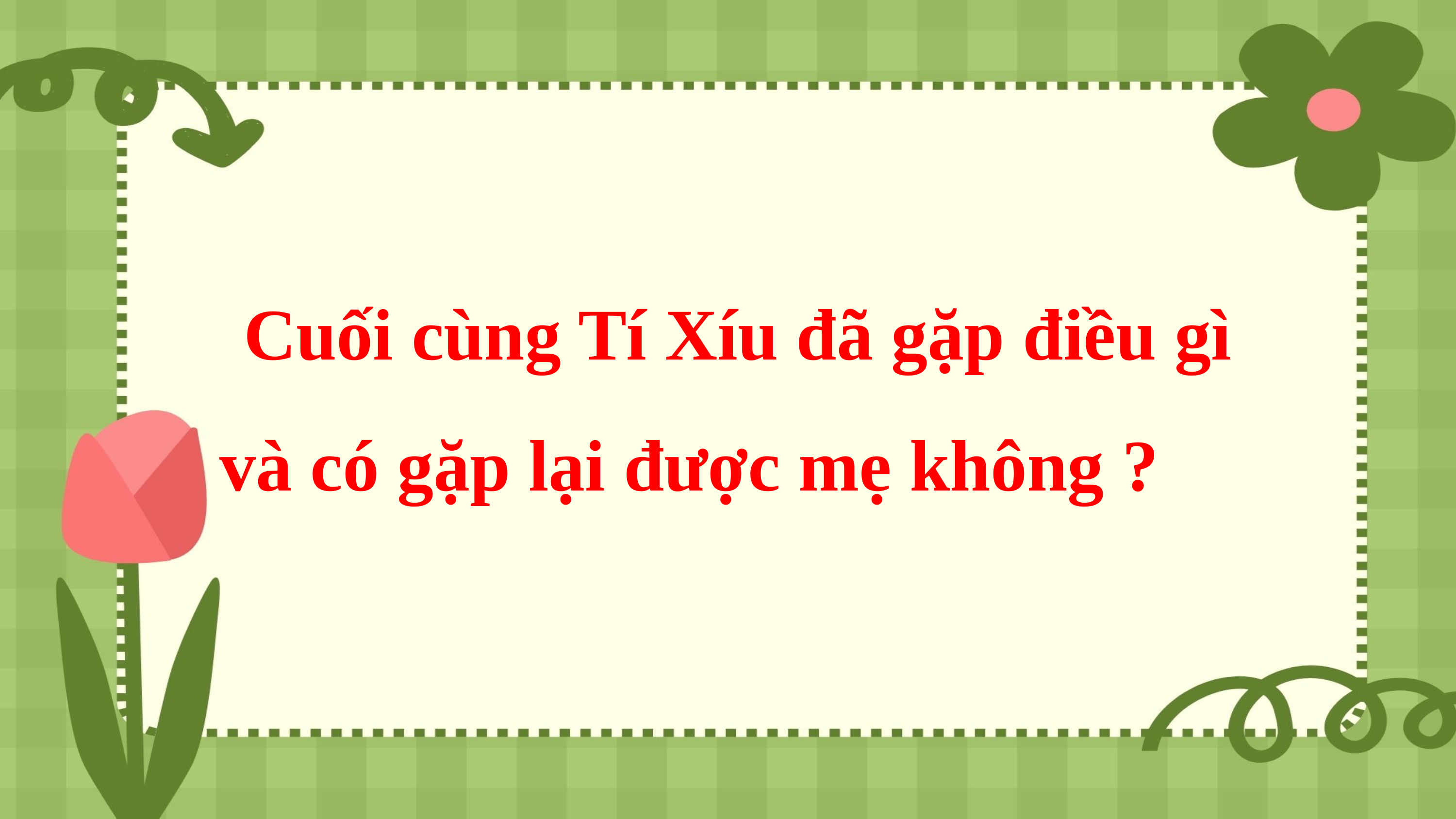

Cuối cùng Tí Xíu đã gặp điều gì
và có gặp lại được mẹ không ?